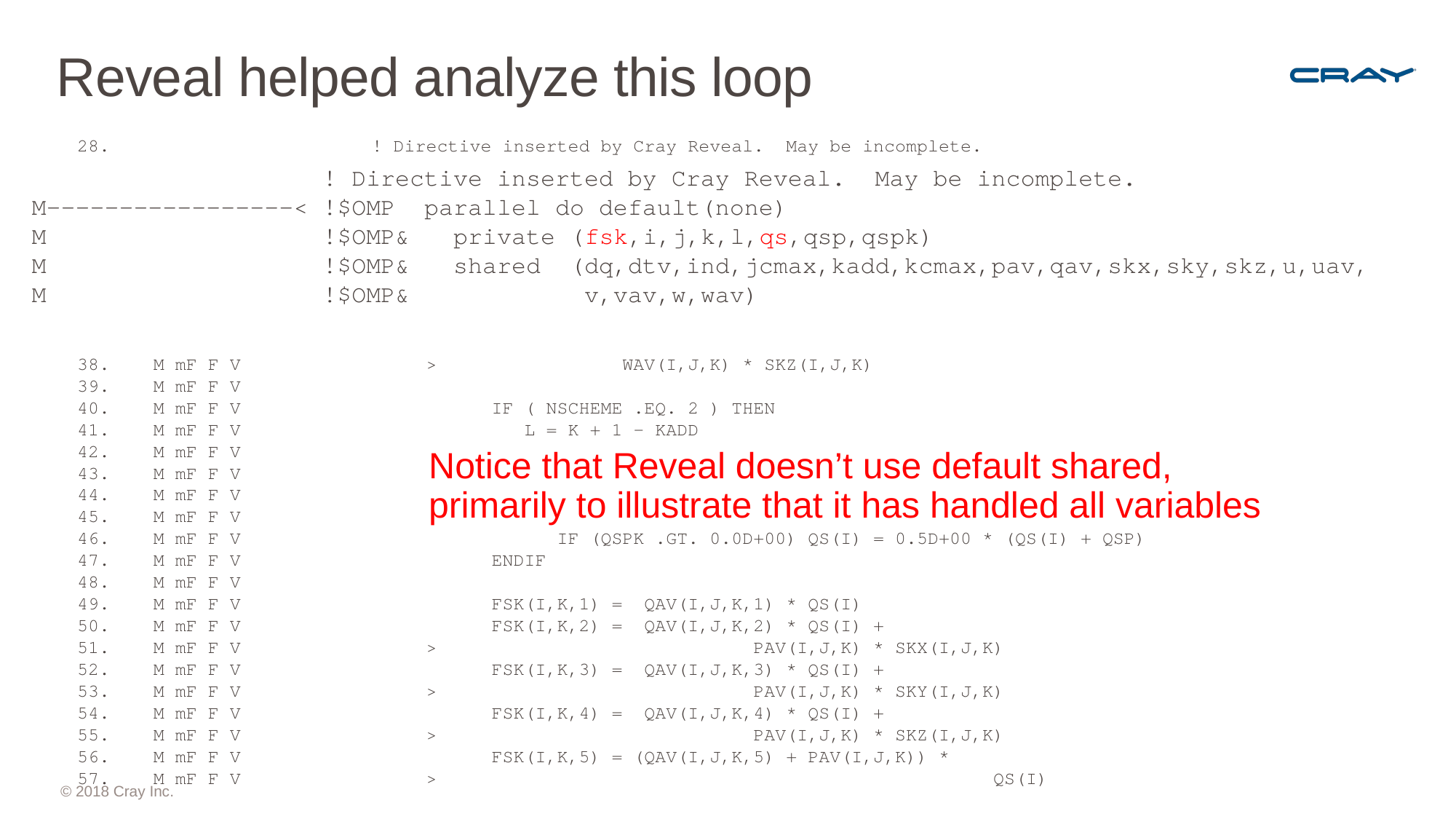

# Reveal helped analyze this loop
   28.                        ! Directive inserted by Cray Reveal.  May be incomplete.
   29.    M-----------------< !$OMP  parallel do default(none)
   30.    M                   !$OMP&   private (fsk,i,j,k,l,qs,qsp,qspk)
   31.    M                   !$OMP&   shared  (dq,dtv,ind,jcmax,kadd,kcmax,pav,qav,skx,sky,skz,u,uav,
   32.    M                   !$OMP&            v,vav,w,wav)
   33.  + M mF--------------<       DO J = 1, JCMAX
   34.  + M mF F------------<         DO K = 0, KCMAX
   35.    M mF F V----------<          DO I = 1, IND
   36.    M mF F V                       QS(I) = UAV(I,J,K) * SKX(I,J,K) +
   37.    M mF F V                 >                 VAV(I,J,K) * SKY(I,J,K) +
   38.    M mF F V                 >                 WAV(I,J,K) * SKZ(I,J,K)
   39.    M mF F V
   40.    M mF F V                       IF ( NSCHEME .EQ. 2 ) THEN
   41.    M mF F V                          L = K + 1 - KADD
   42.    M mF F V                             QSP = U(I,J,L) * SKX(I,J,K) +
   43.    M mF F V                 >                 V(I,J,L) * SKY(I,J,K) +
   44.    M mF F V                 >                 W(I,J,L) * SKZ(I,J,K)
   45.    M mF F V                             QSPK = (QSP - QS(I)) * DBLE(1 - 2 * KADD)
   46.    M mF F V                             IF (QSPK .GT. 0.0D+00) QS(I) = 0.5D+00 * (QS(I) + QSP)
   47.    M mF F V                       ENDIF
   48.    M mF F V
   49.    M mF F V                       FSK(I,K,1) =  QAV(I,J,K,1) * QS(I)
   50.    M mF F V                       FSK(I,K,2) =  QAV(I,J,K,2) * QS(I) +
   51.    M mF F V                 >                             PAV(I,J,K) * SKX(I,J,K)
   52.    M mF F V                       FSK(I,K,3) =  QAV(I,J,K,3) * QS(I) +
   53.    M mF F V                 >                             PAV(I,J,K) * SKY(I,J,K)
   54.    M mF F V                       FSK(I,K,4) =  QAV(I,J,K,4) * QS(I) +
   55.    M mF F V                 >                             PAV(I,J,K) * SKZ(I,J,K)
   56.    M mF F V                       FSK(I,K,5) = (QAV(I,J,K,5) + PAV(I,J,K)) *
   57.    M mF F V                 >                                                   QS(I)

   28.                        ! Directive inserted by Cray Reveal.  May be incomplete.
   29.    M-----------------< !$OMP  parallel do default(none)
   30.    M                   !$OMP&   private (fsk,i,j,k,l,qs,qsp,qspk)
   31.    M                   !$OMP&   shared  (dq,dtv,ind,jcmax,kadd,kcmax,pav,qav,skx,sky,skz,u,uav,
   32.    M                   !$OMP&            v,vav,w,wav)

Notice that Reveal doesn’t use default shared, primarily to illustrate that it has handled all variables